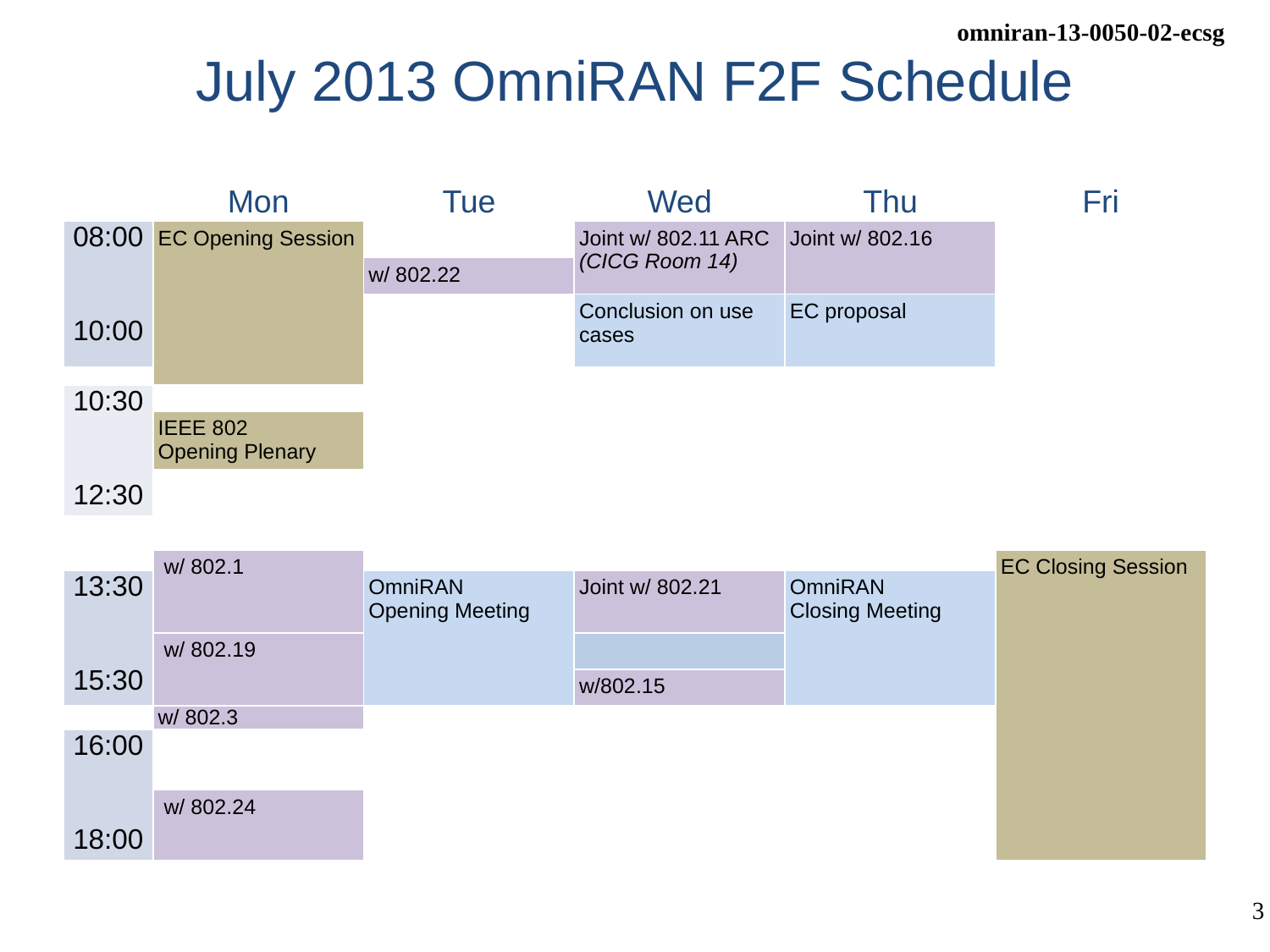

# July 2013 OmniRAN F2F Schedule
|  | Mon | Tue | Wed | Thu | Fri |
| --- | --- | --- | --- | --- | --- |
| 08:00 10:00 | EC Opening Session |  | Joint w/ 802.11 ARC (CICG Room 14) | Joint w/ 802.16 |  |
|  |  | w/ 802.22 |  |  |  |
|  |  |  | Conclusion on use cases | EC proposal |  |
|  |  |  |  |  |  |
|  |  |  |  |  |  |
| 10:30 12:30 |  |  |  |  |  |
|  | IEEE 802 Opening Plenary |  |  |  |  |
|  |  |  |  |  |  |
|  |  |  |  |  |  |
|  | w/ 802.1 |  |  |  | EC Closing Session |
| 13:30 15:30 |  | OmniRAN Opening Meeting | Joint w/ 802.21 | OmniRAN Closing Meeting |  |
|  | w/ 802.19 |  |  |  |  |
|  |  |  | w/802.15 |  |  |
|  | w/ 802.3 |  |  |  |  |
| 16:00 18:00 |  |  |  |  |  |
|  | w/ 802.24 |  |  |  |  |